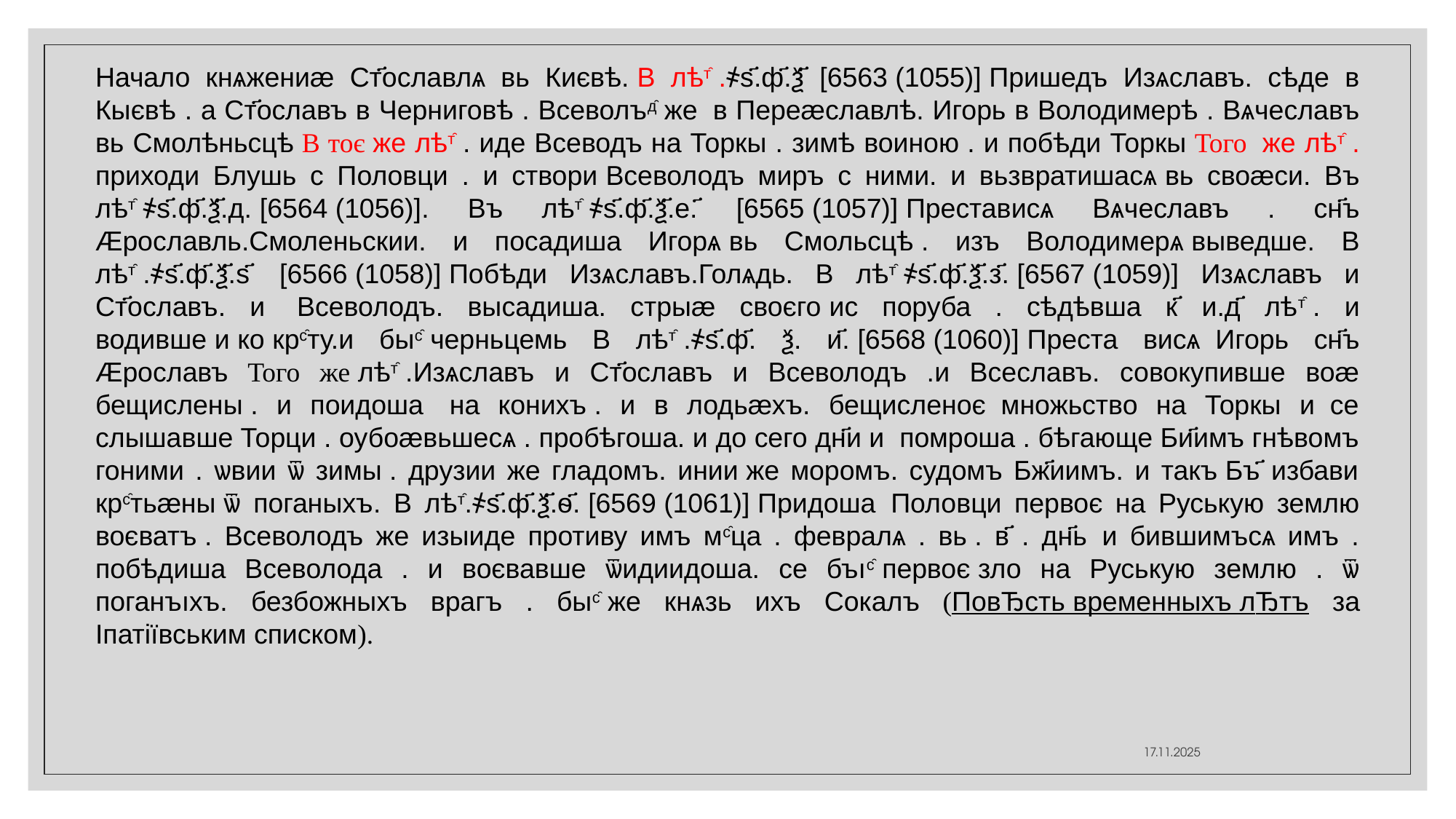

Начало кнѧжениӕ Ст҃ославлѧ вь Києвѣ. В лѣт̑ .҂s҃.ф҃.ѯ҃ [6563 (1055)] Пришедъ Изѧславъ. сѣде в Кыєвѣ . а Ст҃ославъ в Черниговѣ . Всеволъд̑ же  в Переӕславлѣ. Игорь в Володимерѣ . Вѧчеславъ вь Смолѣньсцѣ В тоє же лѣт̑ . иде Всеводъ на Торкы . зимѣ воиною . и побѣди Торкы Того  же лѣт̑ . приходи Блушь с Половци . и створи Всеволодъ миръ с ними. и вьзвратишасѧ вь своӕси. Въ лѣт̑ ҂s҃.ф҃.ѯ҃.д. [6564 (1056)]. Въ лѣт̑ ҂s҃.ф҃.ѯ҃.е.҃ [6565 (1057)] Престависѧ Вѧчеславъ . сн҃ъ Ӕрославль.Смоленьскии. и посадиша Игорѧ вь Смольсцѣ . изъ Володимерѧ выведше. В лѣт̑ .҂s҃.ф҃.ѯ҃.s҃  [6566 (1058)] Побѣди Изѧславъ.Голѧдь. В лѣт̑ ҂s҃.ф҃.ѯ҃.з҃. [6567 (1059)] Изѧславъ и Ст҃ославъ. и  Всеволодъ. высадиша. стрыӕ своєго ис поруба . сѣдѣвша к҃ и.д҃ лѣт̑ . и водивше и ко крс̑ту.и быс̑ черньцемь В лѣт̑ .҂s҃.ф҃. ѯ. и҃. [6568 (1060)] Преста висѧ  Игорь сн҃ъ Ӕрославъ Того же лѣт̑ .Изѧславъ и Ст҃ославъ и Всеволодъ .и Всеславъ. совокупивше воӕ бещислены . и поидоша  на конихъ . и в лодьӕхъ. бещисленоє  множьство на Торкы и  се слышавше Торци . оубоӕвьшесѧ . пробѣгоша. и до сего дн҃и и  помроша . бѣгающе Би҃имъ гнѣвомъ гоними . ѡвии ѿ зимы . друзии же гладомъ. инии же моромъ. судомъ Бж҃иимъ. и такъ Бъ҃ избави крс̑тьӕны ѿ поганыхъ. В лѣт̑.҂s҃.ф҃.ѯ҃.ѳ҃. [6569 (1061)] Придоша  Половци первоє на Руськую землю воєватъ . Всеволодъ же изыиде противу имъ мс̑ца . февралѧ . вь . в҃ . дн҃ь  и бившимъсѧ имъ . побѣдиша Всеволода . и воєвавше ѿидиидоша. се бъıс̑ первоє зло на Руськую землю . ѿ поганъıхъ. безбожныхъ врагъ . быс̑ же кнѧзь ихъ Сокалъ (ПовЂсть временныхъ лЂтъ за Іпатіївським списком).
17.11.2025